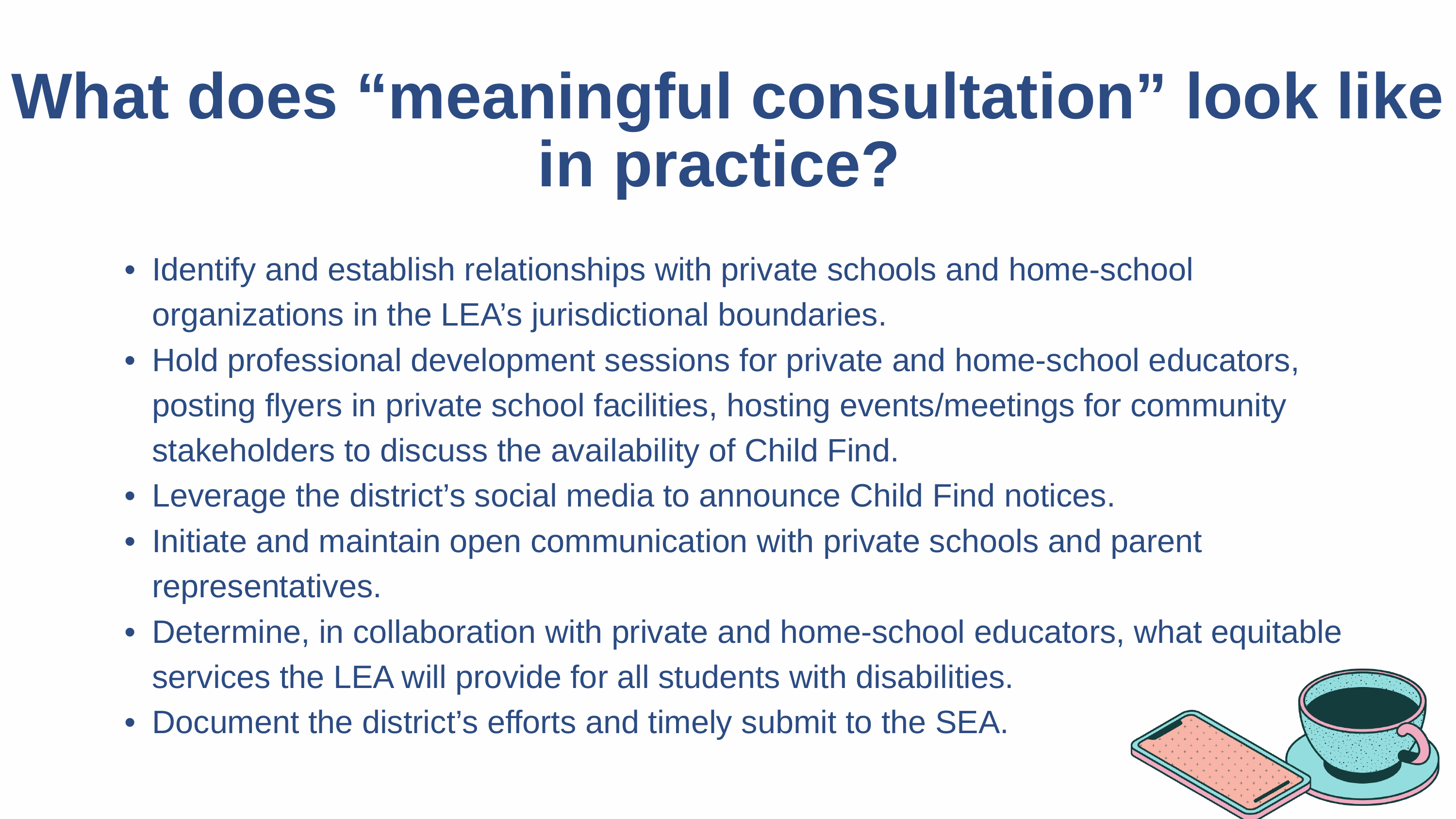

|  |
| --- |
| Identify and establish relationships with private schools and home-school organizations in the LEA’s jurisdictional boundaries. Hold professional development sessions for private and home-school educators, posting flyers in private school facilities, hosting events/meetings for community stakeholders to discuss the availability of Child Find. Leverage the district’s social media to announce Child Find notices. Initiate and maintain open communication with private schools and parent representatives. Determine, in collaboration with private and home-school educators, what equitable services the LEA will provide for all students with disabilities. Document the district’s efforts and timely submit to the SEA. |
What does “meaningful consultation” look like in practice?